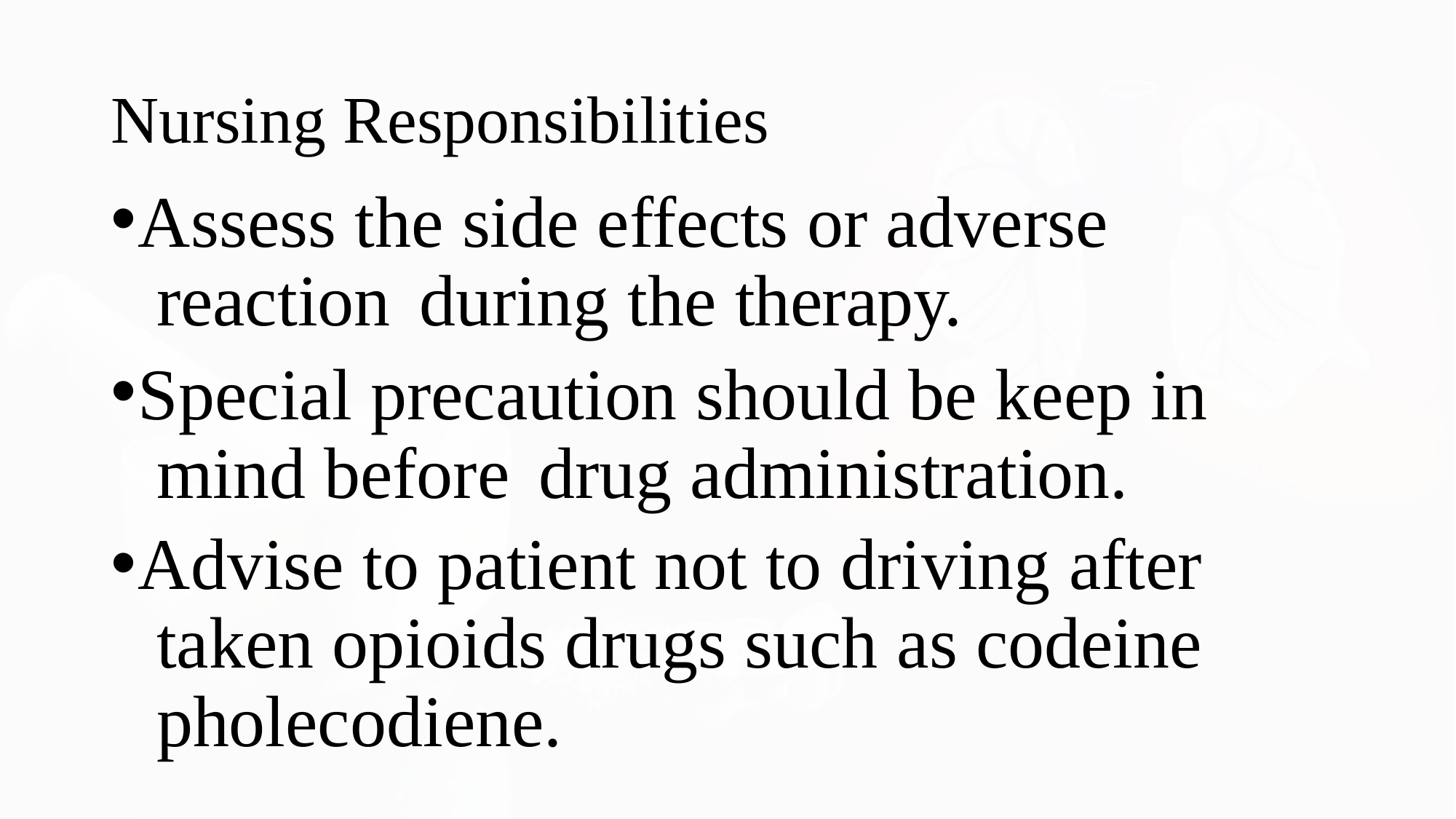

# Nursing Responsibilities
Assess the side effects or adverse  reaction	during	the therapy.
Special precaution should be keep in  mind before	drug	administration.
Advise to patient not to driving after  taken opioids drugs such as codeine  pholecodiene.